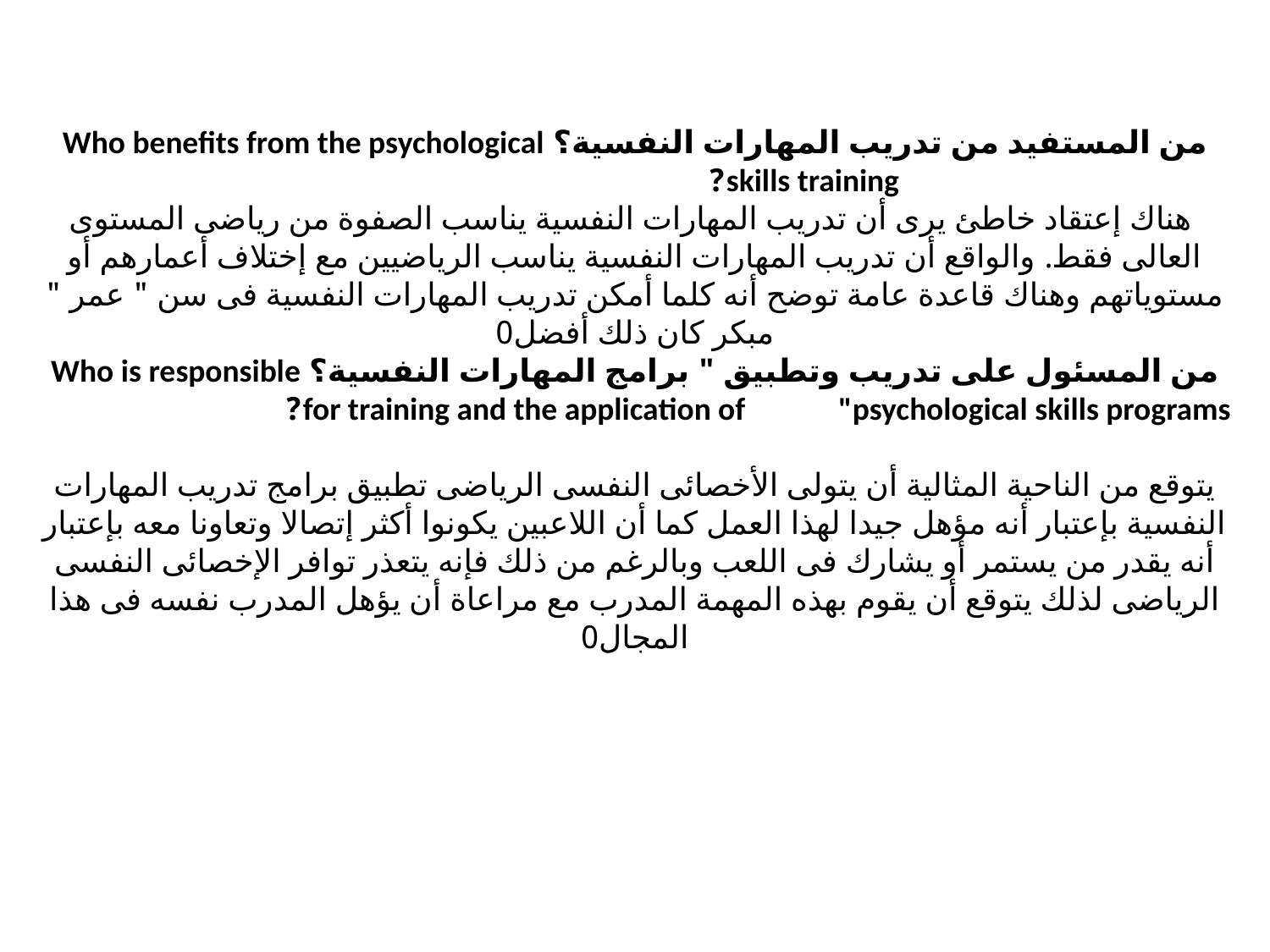

# من المستفيد من تدريب المهارات النفسية؟ Who benefits from the psychological skills training? هناك إعتقاد خاطئ يرى أن تدريب المهارات النفسية يناسب الصفوة من رياضى المستوى العالى فقط. والواقع أن تدريب المهارات النفسية يناسب الرياضيين مع إختلاف أعمارهم أو مستوياتهم وهناك قاعدة عامة توضح أنه كلما أمكن تدريب المهارات النفسية فى سن " عمر " مبكر كان ذلك أفضل0 من المسئول على تدريب وتطبيق " برامج المهارات النفسية؟ Who is responsible for training and the application of             "psychological skills programs? يتوقع من الناحية المثالية أن يتولى الأخصائى النفسى الرياضى تطبيق برامج تدريب المهارات النفسية بإعتبار أنه مؤهل جيدا لهذا العمل كما أن اللاعبين يكونوا أكثر إتصالا وتعاونا معه بإعتبار أنه يقدر من يستمر أو يشارك فى اللعب وبالرغم من ذلك فإنه يتعذر توافر الإخصائى النفسى الرياضى لذلك يتوقع أن يقوم بهذه المهمة المدرب مع مراعاة أن يؤهل المدرب نفسه فى هذا المجال0